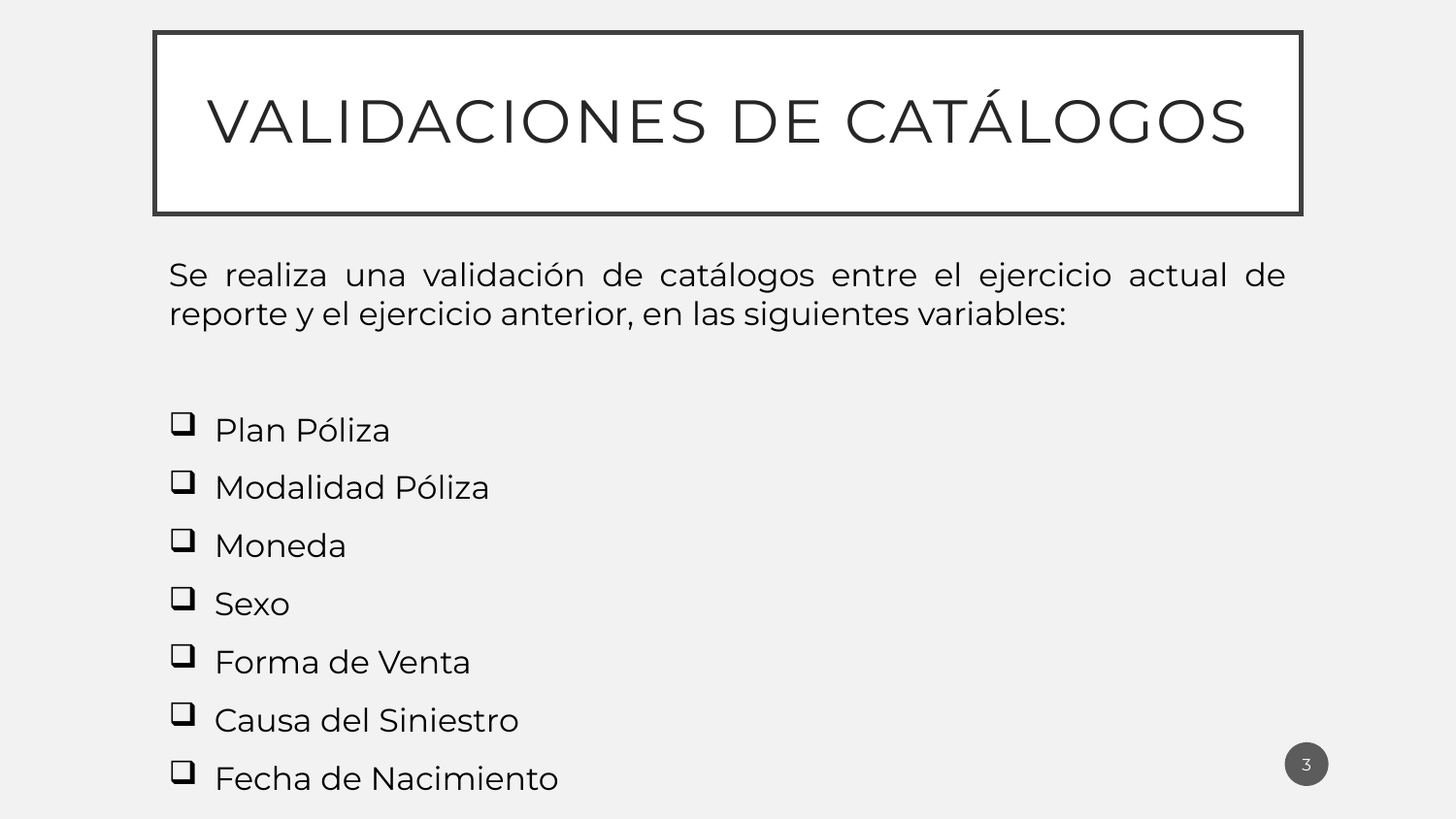

# Validaciones de catálogos
Se realiza una validación de catálogos entre el ejercicio actual de reporte y el ejercicio anterior, en las siguientes variables:

Plan Póliza
Modalidad Póliza
Moneda
Sexo
Forma de Venta
Causa del Siniestro
Fecha de Nacimiento
3